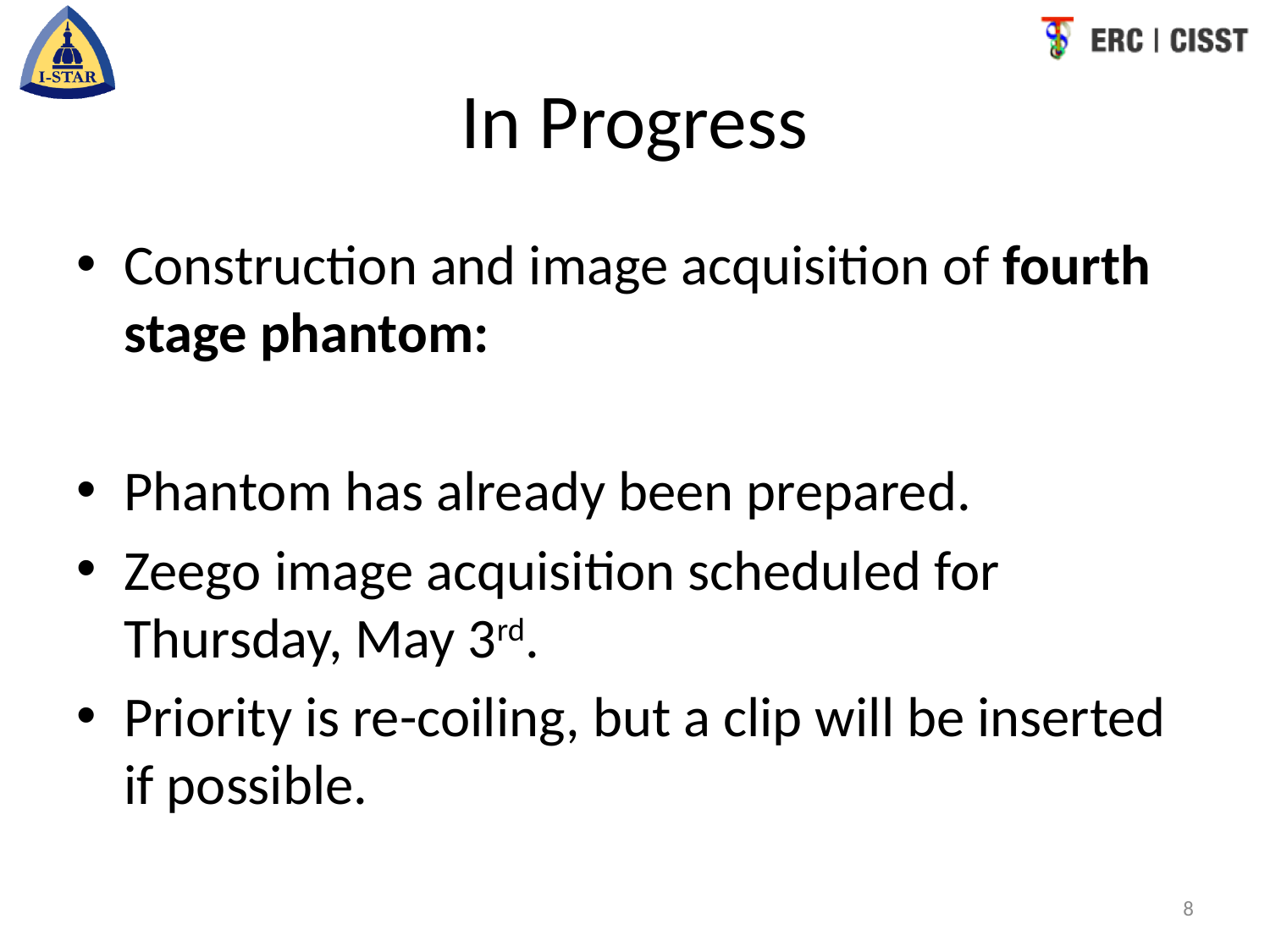

# In Progress
Construction and image acquisition of fourth stage phantom:

Phantom has already been prepared.
Zeego image acquisition scheduled for Thursday, May 3rd.
Priority is re-coiling, but a clip will be inserted if possible.

8